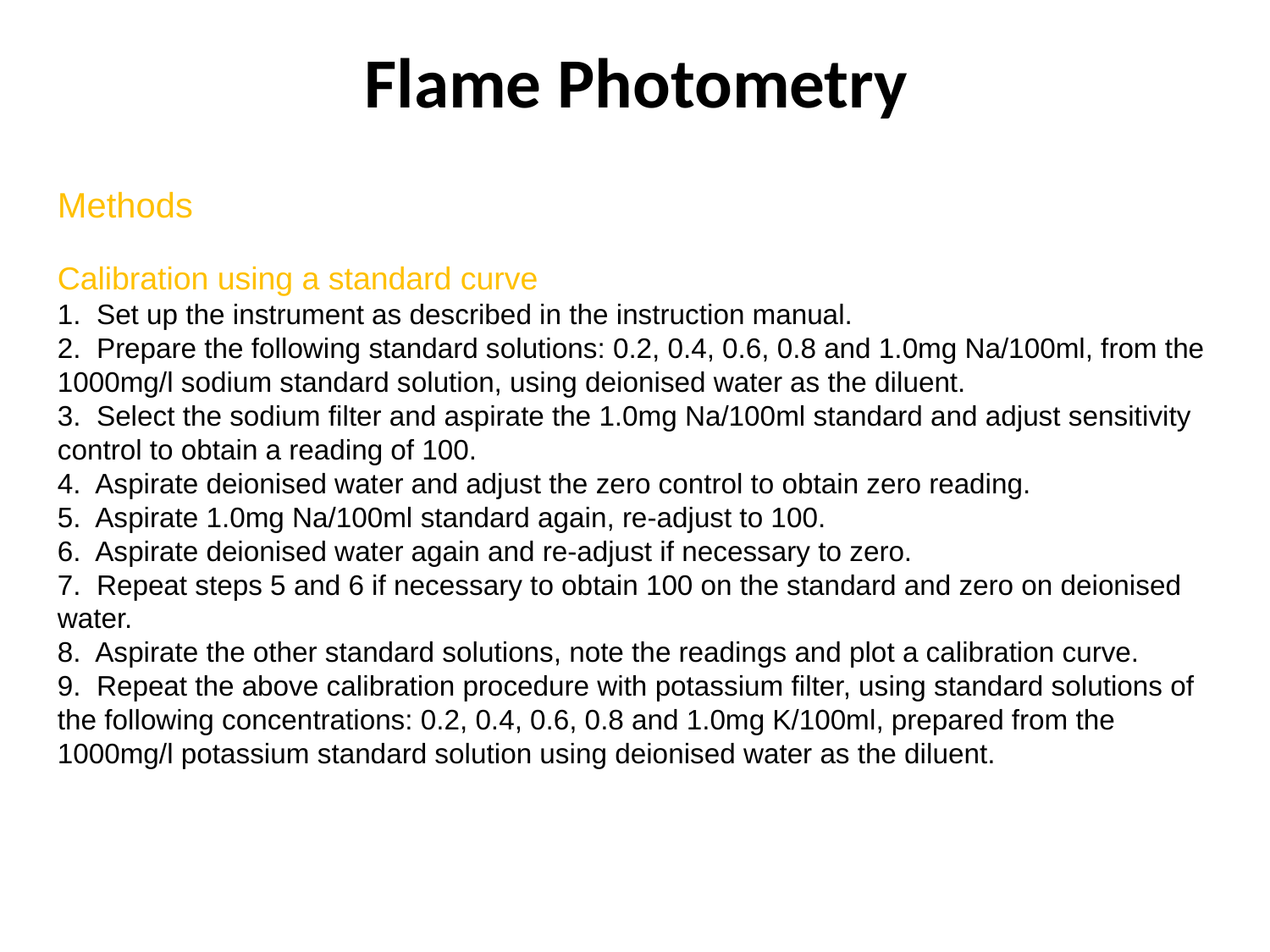

# Flame Photometry
Methods

Calibration using a standard curve
1.  Set up the instrument as described in the instruction manual.
2.  Prepare the following standard solutions: 0.2, 0.4, 0.6, 0.8 and 1.0mg Na/100ml, from the 1000mg/l sodium standard solution, using deionised water as the diluent.
3.  Select the sodium filter and aspirate the 1.0mg Na/100ml standard and adjust sensitivity control to obtain a reading of 100.
4.  Aspirate deionised water and adjust the zero control to obtain zero reading.
5.  Aspirate 1.0mg Na/100ml standard again, re-adjust to 100.
6.  Aspirate deionised water again and re-adjust if necessary to zero.
7.  Repeat steps 5 and 6 if necessary to obtain 100 on the standard and zero on deionised water.
8.  Aspirate the other standard solutions, note the readings and plot a calibration curve.
9.  Repeat the above calibration procedure with potassium filter, using standard solutions of the following concentrations: 0.2, 0.4, 0.6, 0.8 and 1.0mg K/100ml, prepared from the 1000mg/l potassium standard solution using deionised water as the diluent.